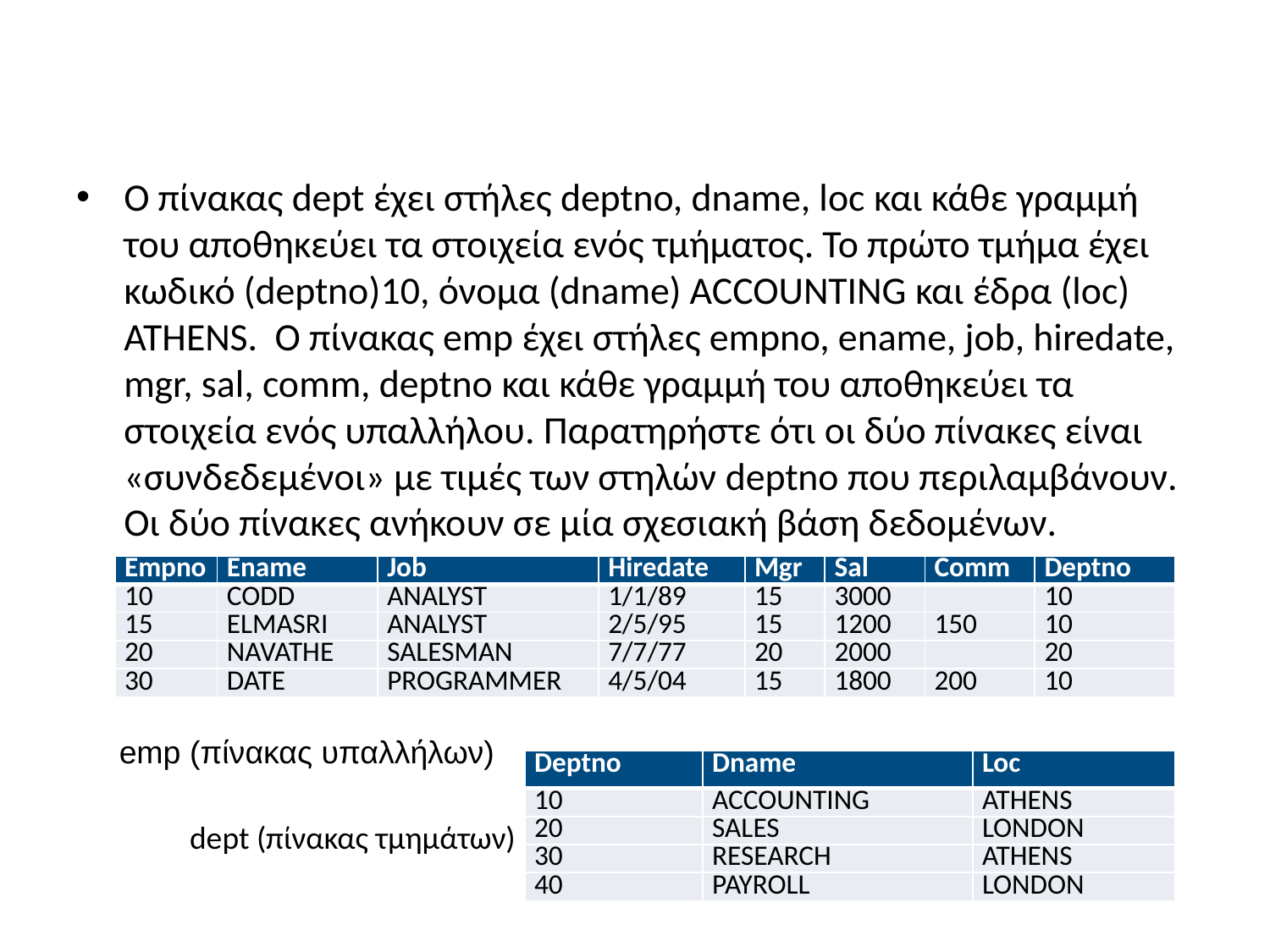

#
Ο πίνακας dept έχει στήλες deptno, dname, loc και κάθε γραμμή του αποθηκεύει τα στοιχεία ενός τμήματος. Το πρώτο τμήμα έχει κωδικό (deptno)10, όνομα (dname) ACCOUNTING και έδρα (loc) ATHENS.  Ο πίνακας emp έχει στήλες empno, ename, job, hiredate, mgr, sal, comm, deptno και κάθε γραμμή του αποθηκεύει τα στοιχεία ενός υπαλλήλου. Παρατηρήστε ότι οι δύο πίνακες είναι «συνδεδεμένοι» με τιμές των στηλών deptno που περιλαμβάνουν.  Οι δύο πίνακες ανήκουν σε μία σχεσιακή βάση δεδομένων.
| Empno | Ename | Job | Hiredate | Mgr | Sal | Comm | Deptno |
| --- | --- | --- | --- | --- | --- | --- | --- |
| 10 | CODD | ANALYST | 1/1/89 | 15 | 3000 |  | 10 |
| 15 | ELMASRI | ANALYST | 2/5/95 | 15 | 1200 | 150 | 10 |
| 20 | NAVATHE | SALESMAN | 7/7/77 | 20 | 2000 |  | 20 |
| 30 | DATE | PROGRAMMER | 4/5/04 | 15 | 1800 | 200 | 10 |
emp (πίνακας υπαλλήλων)
| Deptno | Dname | Loc |
| --- | --- | --- |
| 10 | ACCOUNTING | ATHENS |
| 20 | SALES | LONDON |
| 30 | RESEARCH | ATHENS |
| 40 | PAYROLL | LONDON |
dept (πίνακας τμημάτων)